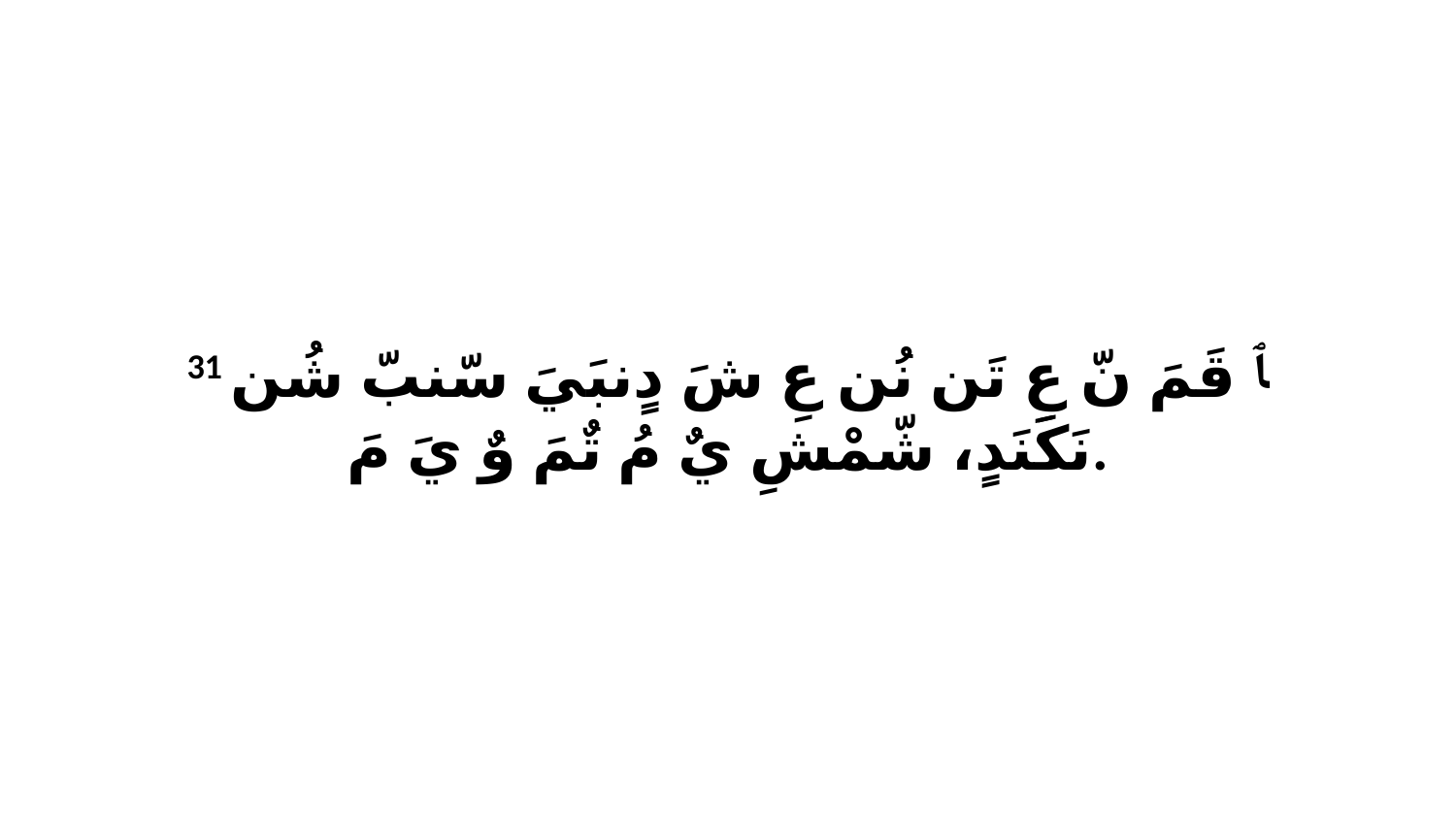

31 ﭑ قَمَ نّ عِ تَن نُن عِ شَ دٍنبَيَ سّنبّ شُن نَكَنَدٍ، شّمْشِ يٌ مُ تٌمَ وٌ يَ مَ.